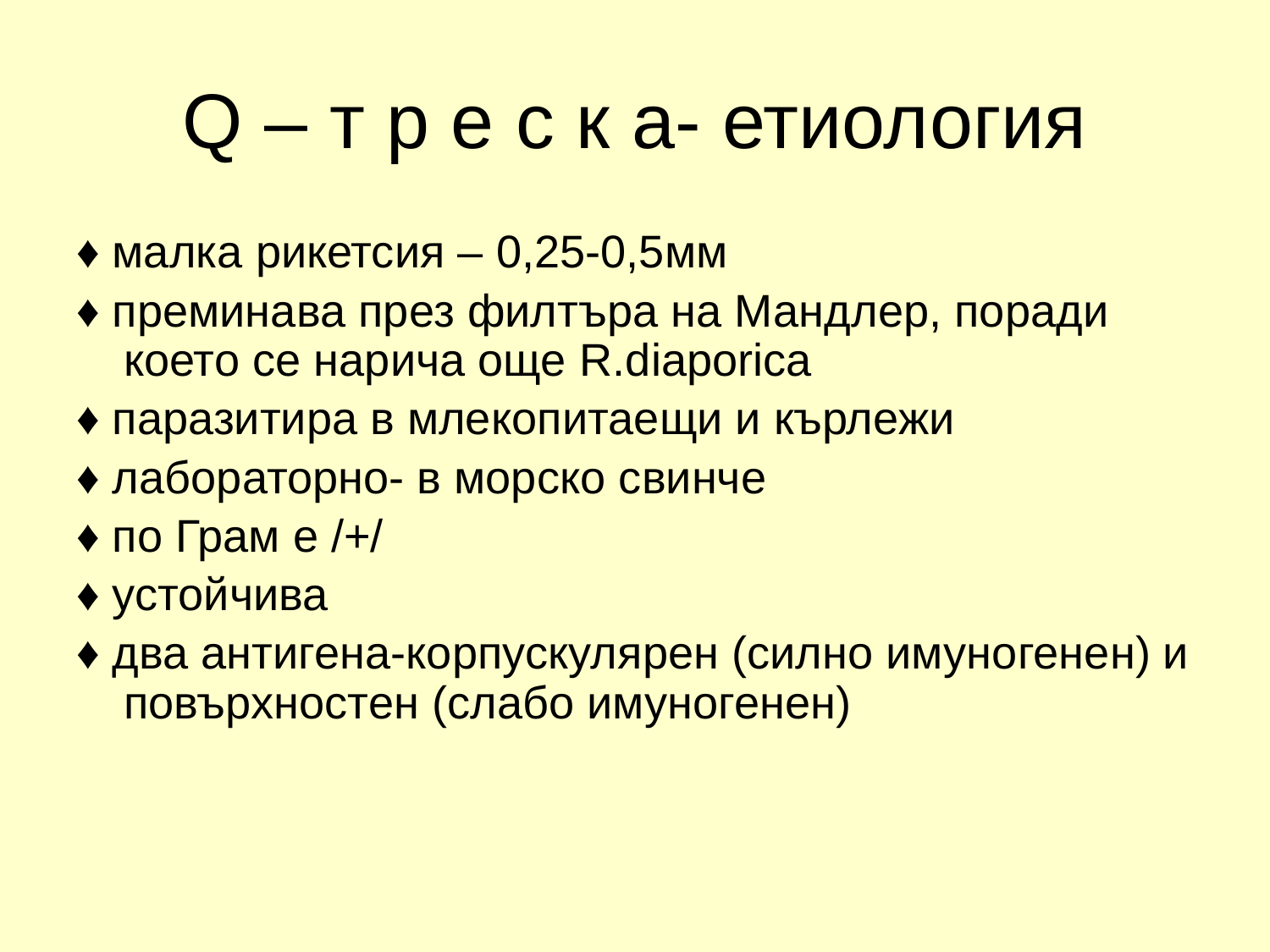

# Q – т р е с к а- етиология
♦ малка рикетсия – 0,25-0,5мм
♦ преминава през филтъра на Мандлер, поради което се нарича още R.diaporica
♦ паразитира в млекопитаещи и кърлежи
♦ лабораторно- в морско свинче
♦ по Грам е /+/
♦ устойчива
♦ два антигена-корпускулярен (силно имуногенен) и повърхностен (слабо имуногенен)